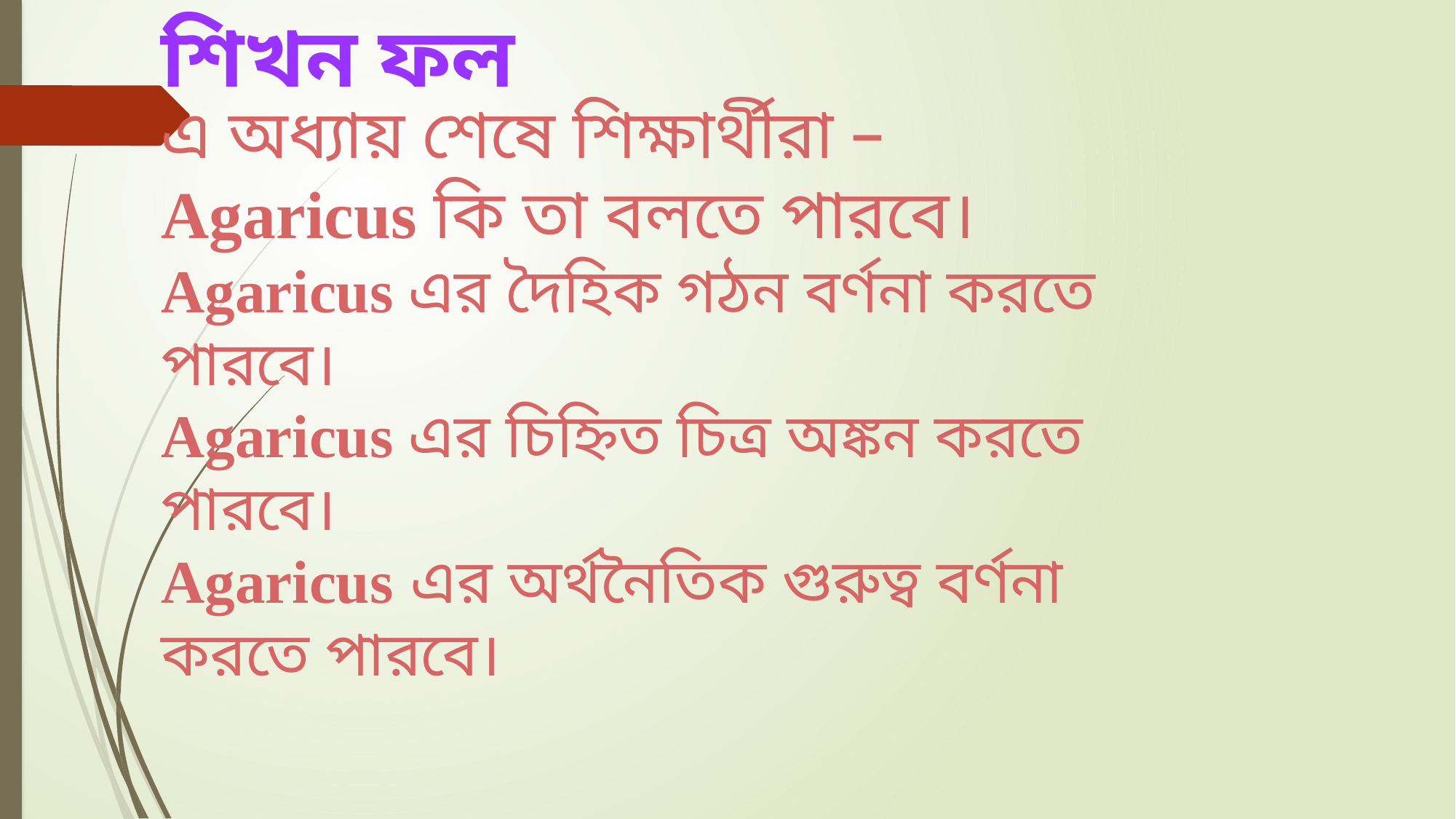

শিখন ফল
শিখন ফল
এ অধ্যায় শেষে শিক্ষার্থীরা –
Agaricus কি তা বলতে পারবে।
Agaricus এর দৈহিক গঠন বর্ণনা করতে পারবে।
Agaricus এর চিহ্নিত চিত্র অঙ্কন করতে পারবে।
Agaricus এর অর্থনৈতিক গুরুত্ব বর্ণনা করতে পারবে।